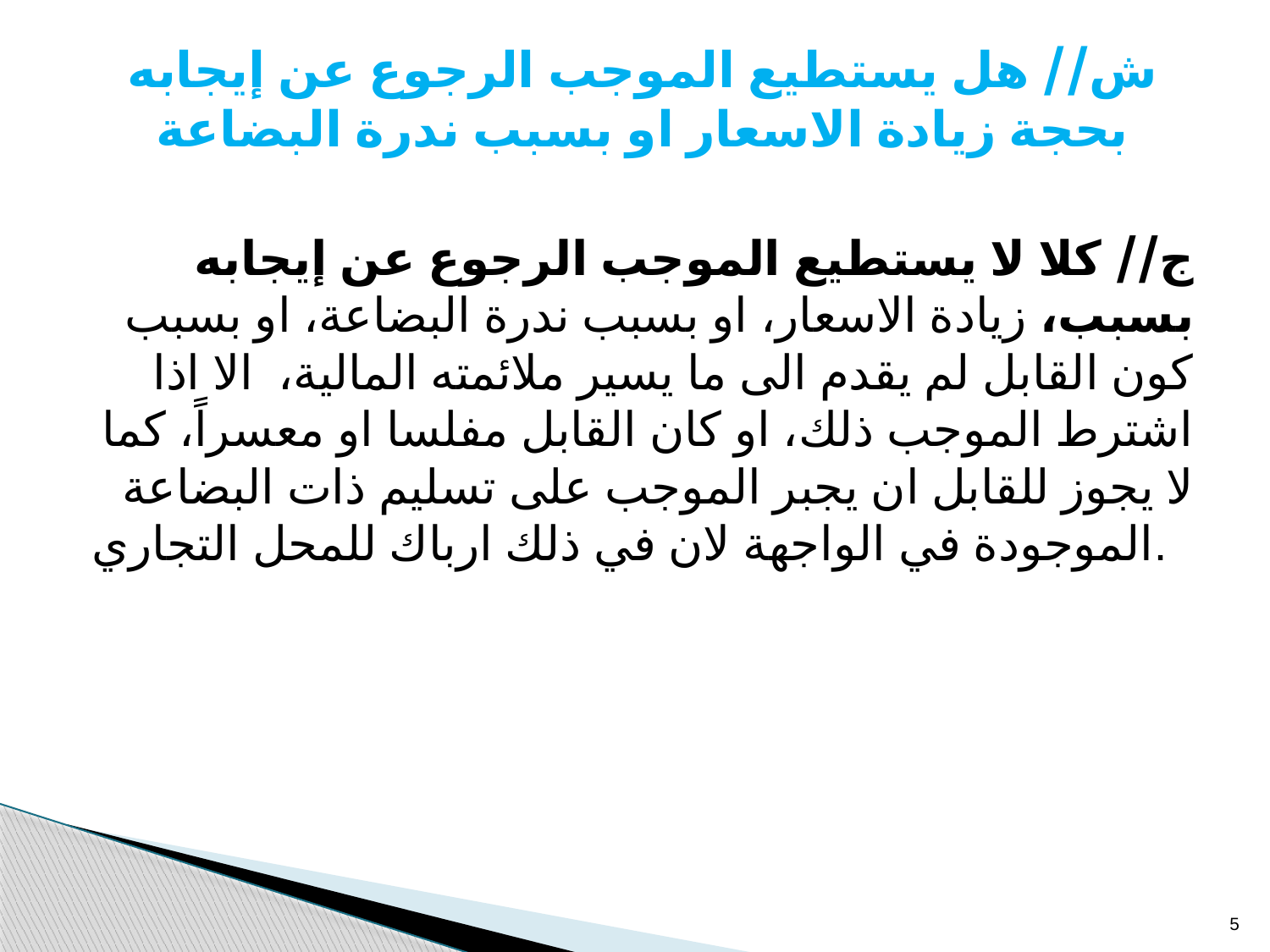

ش// هل يستطيع الموجب الرجوع عن إيجابه بحجة زيادة الاسعار او بسبب ندرة البضاعة

ج// كلا لا يستطيع الموجب الرجوع عن إيجابه بسبب، زيادة الاسعار، او بسبب ندرة البضاعة، او بسبب كون القابل لم يقدم الى ما يسير ملائمته المالية،  الا اذا اشترط الموجب ذلك، او كان القابل مفلسا او معسراً، كما لا يجوز للقابل ان يجبر الموجب على تسليم ذات البضاعة الموجودة في الواجهة لان في ذلك ارباك للمحل التجاري.

#

5